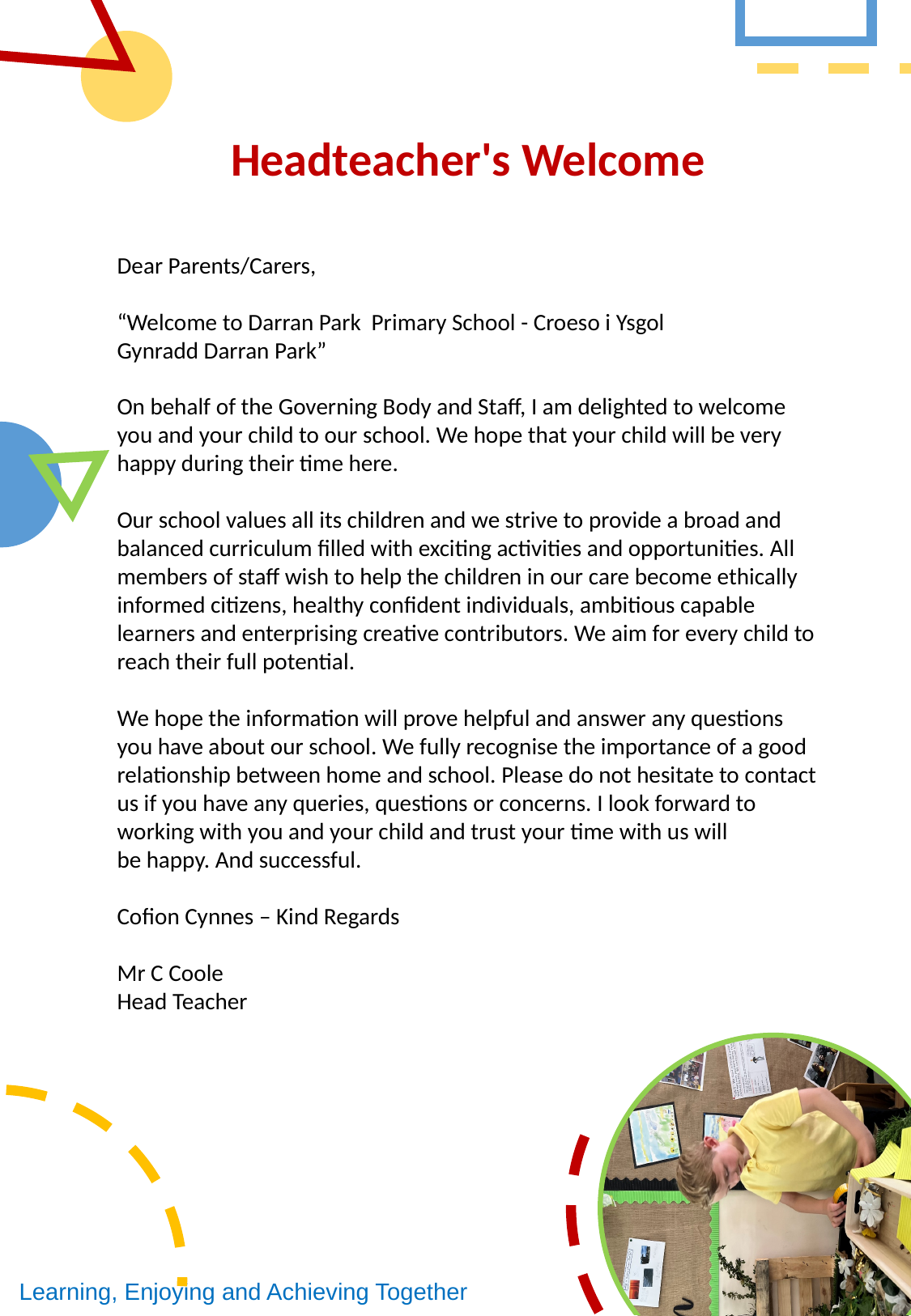

Headteacher's Welcome

Dear Parents/Carers,

“Welcome to Darran Park  Primary School - Croeso i Ysgol Gynradd Darran Park”

On behalf of the Governing Body and Staff, I am delighted to welcome you and your child to our school. We hope that your child will be very happy during their time here.

Our school values all its children and we strive to provide a broad and balanced curriculum filled with exciting activities and opportunities. All members of staff wish to help the children in our care become ethically informed citizens, healthy confident individuals, ambitious capable learners and enterprising creative contributors. We aim for every child to reach their full potential.

We hope the information will prove helpful and answer any questions you have about our school. We fully recognise the importance of a good relationship between home and school. Please do not hesitate to contact us if you have any queries, questions or concerns. I look forward to working with you and your child and trust your time with us will be happy. And successful.

Cofion Cynnes – Kind Regards

Mr C Coole
Head Teacher

Learning, Enjoying and Achieving Together